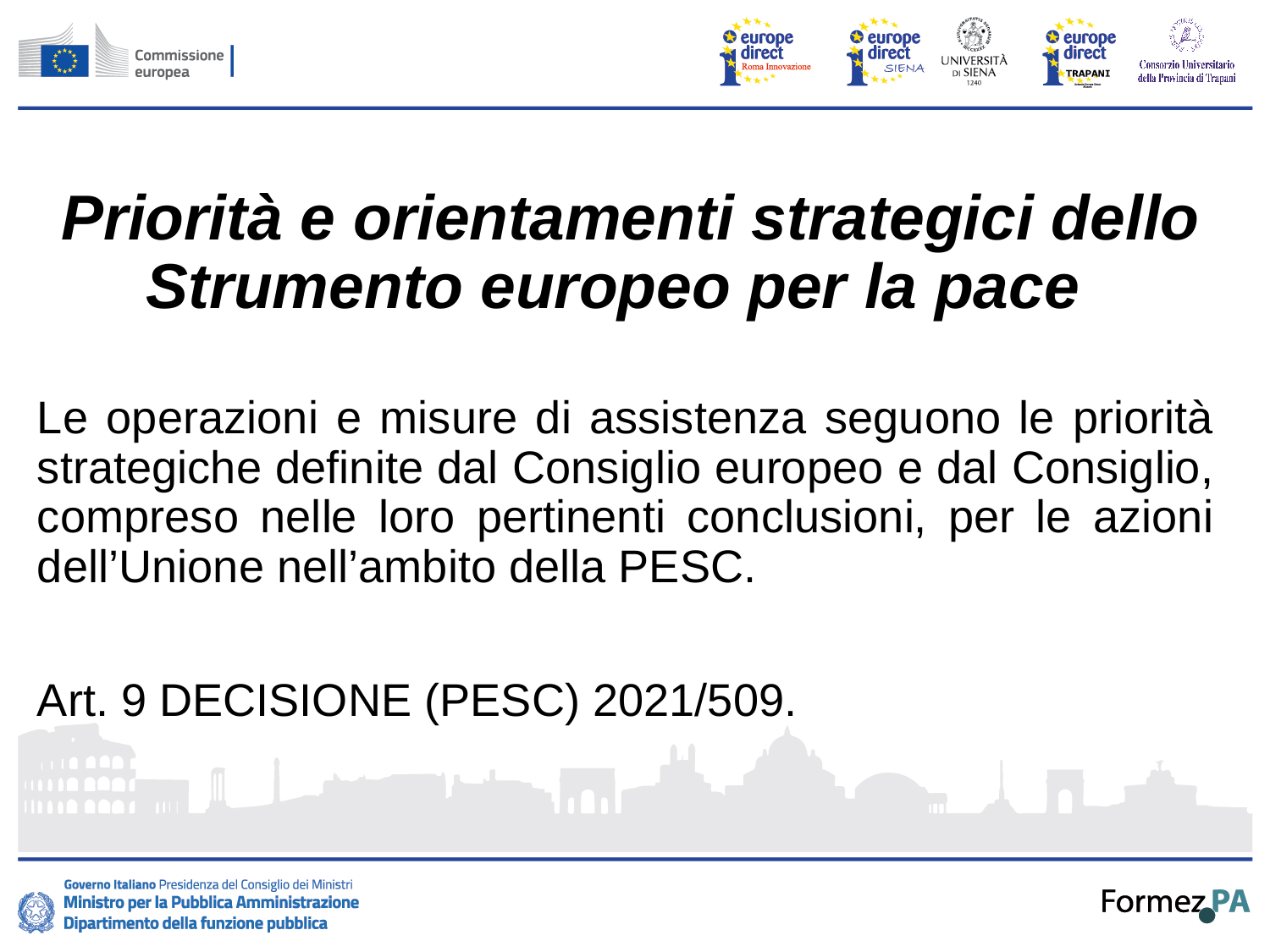

# Priorità e orientamenti strategici dello Strumento europeo per la pace
Le operazioni e misure di assistenza seguono le priorità strategiche definite dal Consiglio europeo e dal Consiglio, compreso nelle loro pertinenti conclusioni, per le azioni dell’Unione nell’ambito della PESC.

Art. 9 DECISIONE (PESC) 2021/509.